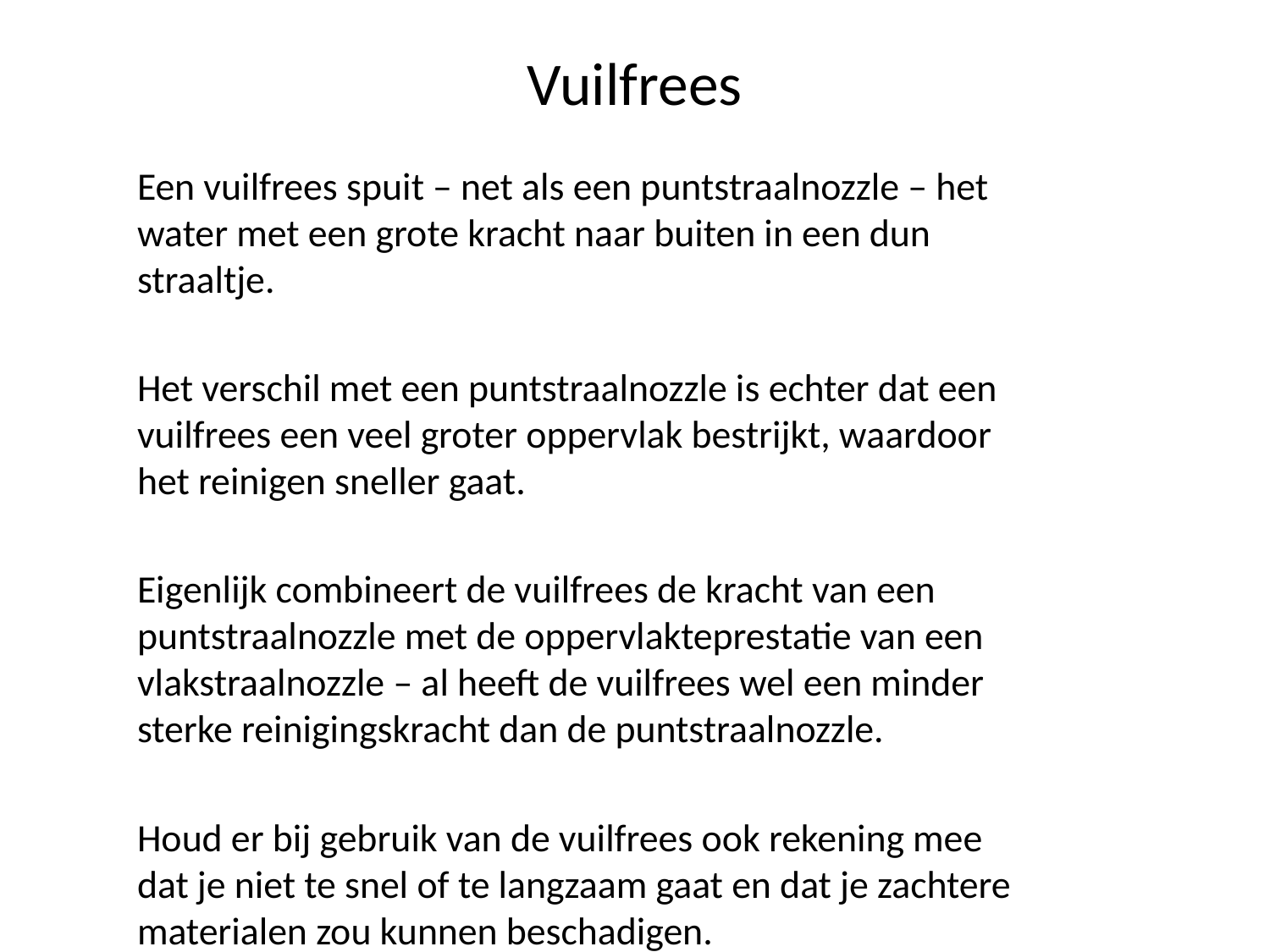

# Vuilfrees
Een vuilfrees spuit – net als een puntstraalnozzle – het water met een grote kracht naar buiten in een dun straaltje.

Het verschil met een puntstraalnozzle is echter dat een vuilfrees een veel groter oppervlak bestrijkt, waardoor het reinigen sneller gaat.

Eigenlijk combineert de vuilfrees de kracht van een puntstraalnozzle met de oppervlakteprestatie van een vlakstraalnozzle – al heeft de vuilfrees wel een minder sterke reinigingskracht dan de puntstraalnozzle.

Houd er bij gebruik van de vuilfrees ook rekening mee dat je niet te snel of te langzaam gaat en dat je zachtere materialen zou kunnen beschadigen.